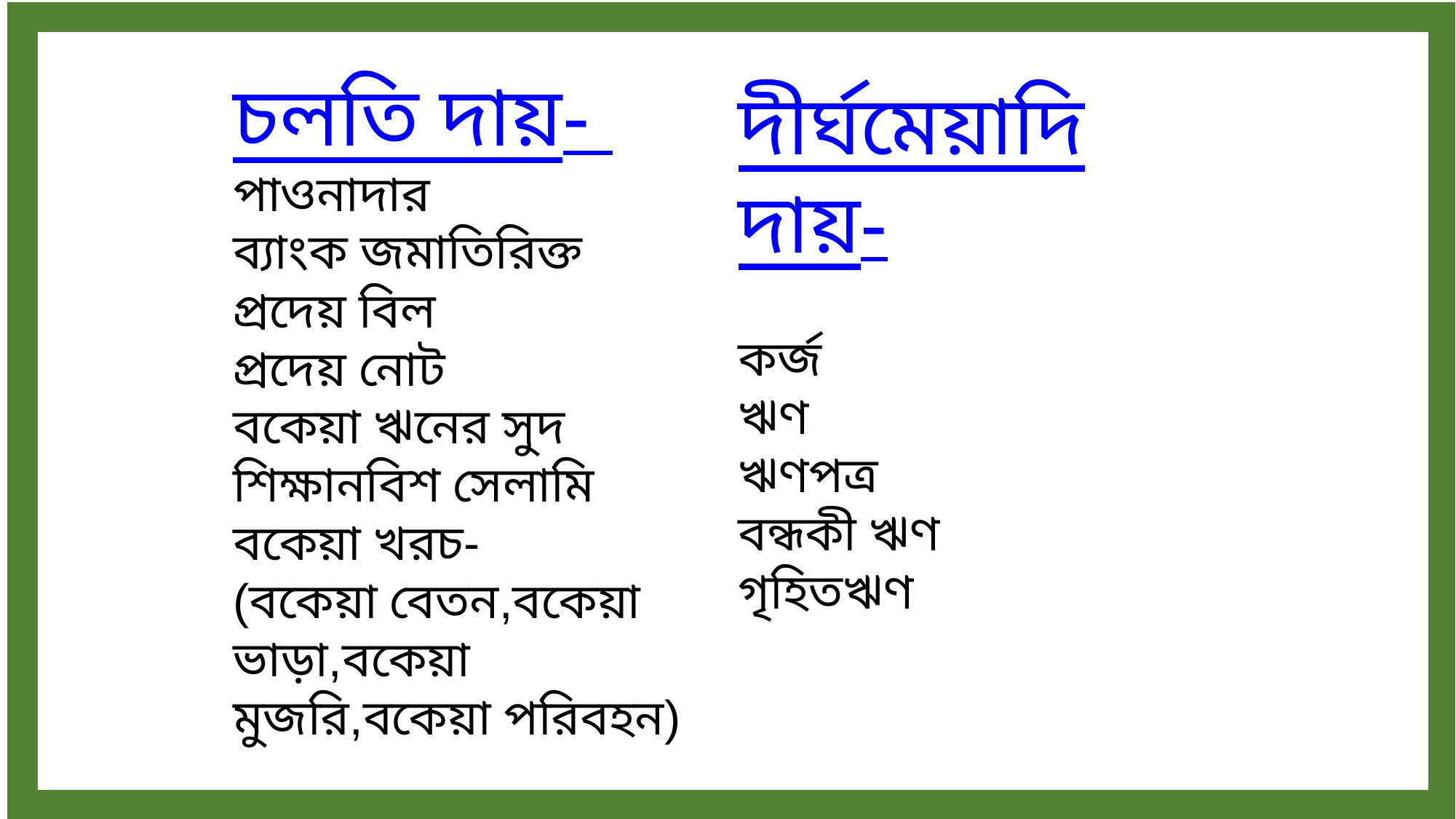

চলতি দায়-
পাওনাদার
ব্যাংক জমাতিরিক্ত
প্রদেয় বিল
প্রদেয় নোট
বকেয়া ঋনের সুদ
শিক্ষানবিশ সেলামি
বকেয়া খরচ-
(বকেয়া বেতন,বকেয়া ভাড়া,বকেয়া মুজরি,বকেয়া পরিবহন)
দীর্ঘমেয়াদি দায়-

কর্জ
ঋণ
ঋণপত্র
বন্ধকী ঋণ
গৃহিতঋণ